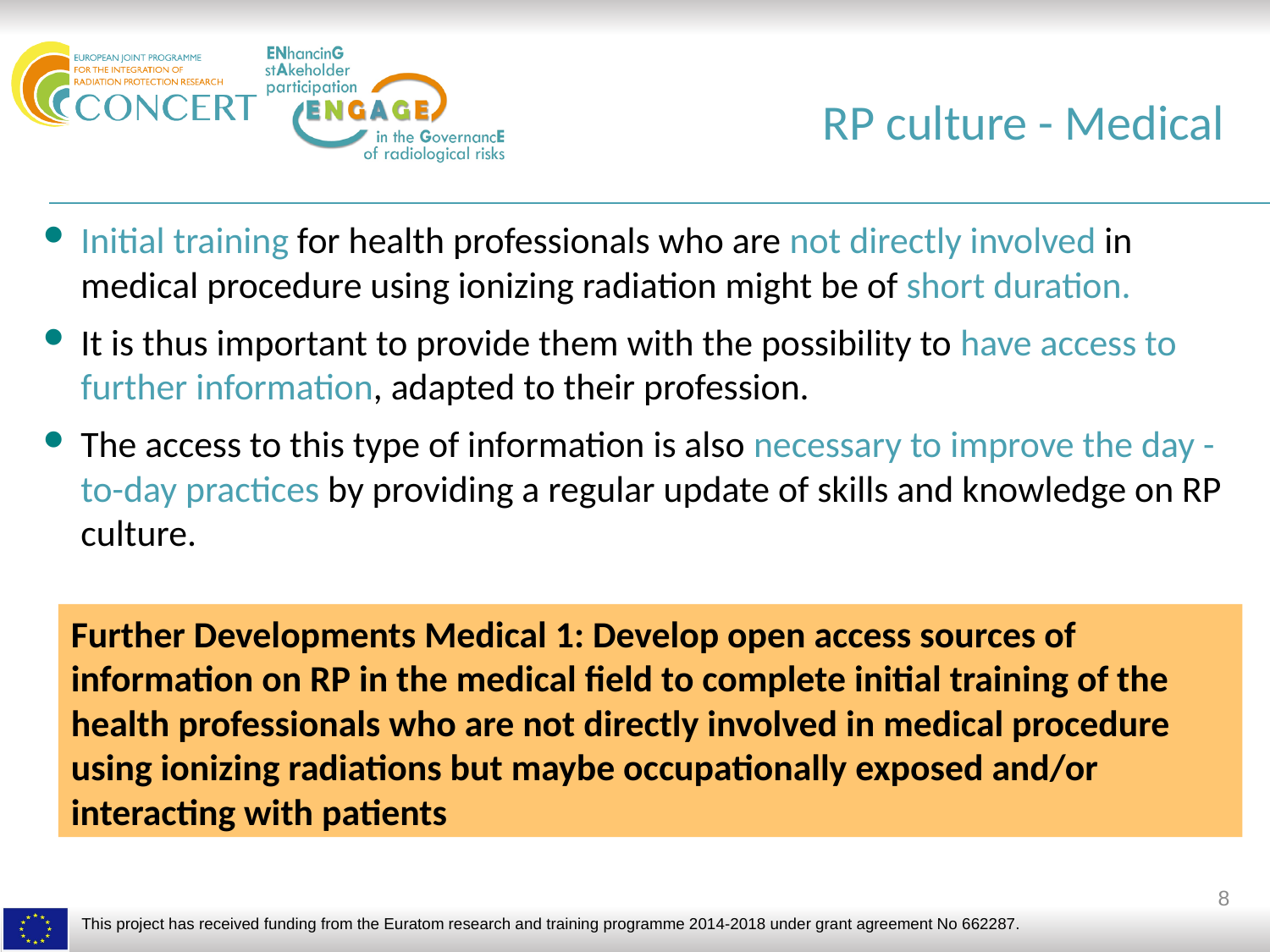

# RP culture - Medical
Initial training for health professionals who are not directly involved in medical procedure using ionizing radiation might be of short duration.
It is thus important to provide them with the possibility to have access to further information, adapted to their profession.
The access to this type of information is also necessary to improve the day -to-day practices by providing a regular update of skills and knowledge on RP culture.
Further Developments Medical 1: Develop open access sources of information on RP in the medical field to complete initial training of the health professionals who are not directly involved in medical procedure using ionizing radiations but maybe occupationally exposed and/or interacting with patients
8